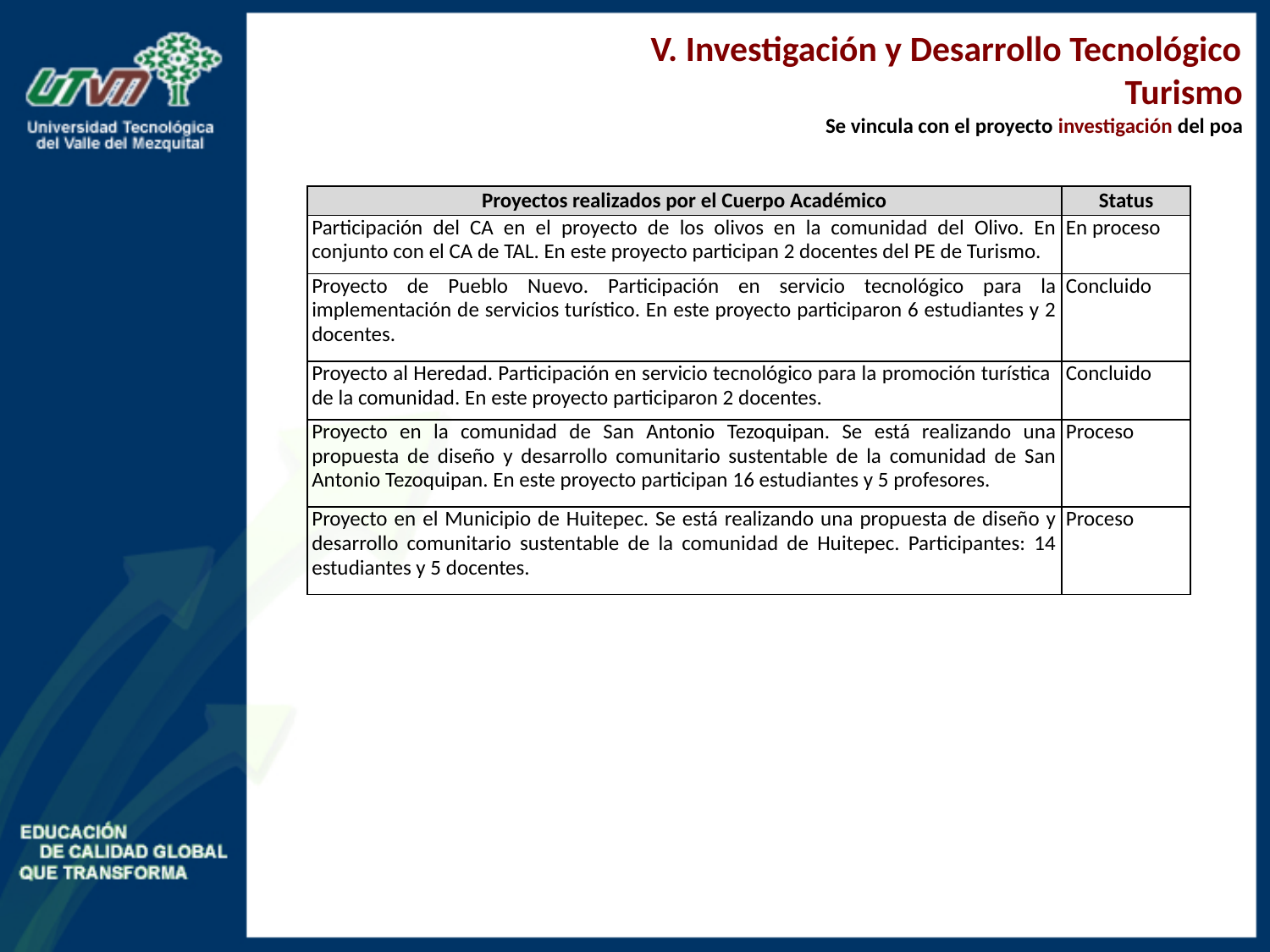

V. Investigación y Desarrollo Tecnológico
Turismo
Se vincula con el proyecto investigación del poa
| Proyectos realizados por el Cuerpo Académico | Status |
| --- | --- |
| Participación del CA en el proyecto de los olivos en la comunidad del Olivo. En conjunto con el CA de TAL. En este proyecto participan 2 docentes del PE de Turismo. | En proceso |
| Proyecto de Pueblo Nuevo. Participación en servicio tecnológico para la implementación de servicios turístico. En este proyecto participaron 6 estudiantes y 2 docentes. | Concluido |
| Proyecto al Heredad. Participación en servicio tecnológico para la promoción turística de la comunidad. En este proyecto participaron 2 docentes. | Concluido |
| Proyecto en la comunidad de San Antonio Tezoquipan. Se está realizando una propuesta de diseño y desarrollo comunitario sustentable de la comunidad de San Antonio Tezoquipan. En este proyecto participan 16 estudiantes y 5 profesores. | Proceso |
| Proyecto en el Municipio de Huitepec. Se está realizando una propuesta de diseño y desarrollo comunitario sustentable de la comunidad de Huitepec. Participantes: 14 estudiantes y 5 docentes. | Proceso |